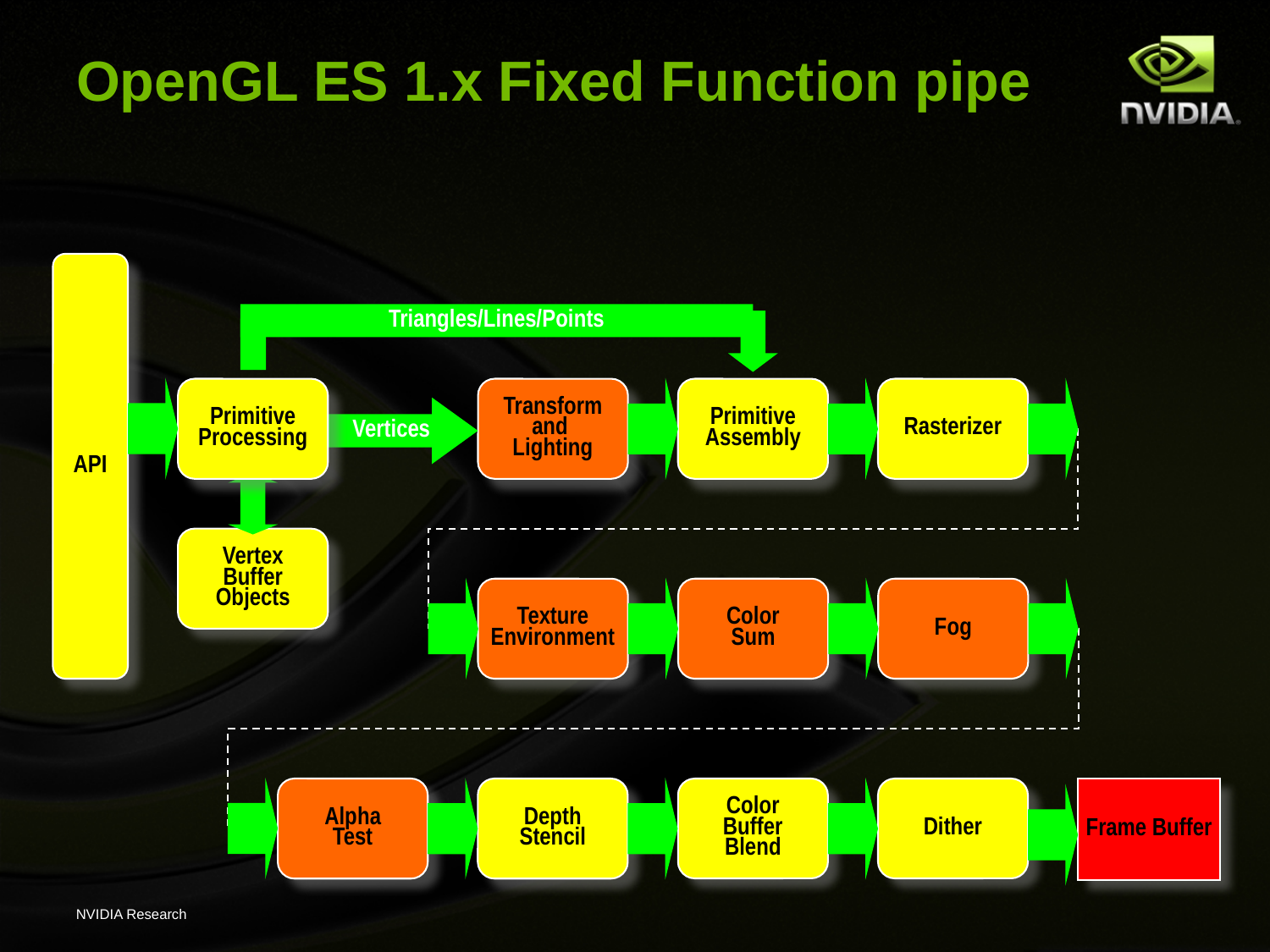

# OpenGL ES 1.x Fixed Function pipe
API
Triangles/Lines/Points

Primitive
Processing
Transform
and
Lighting
Primitive
Assembly
Rasterizer
Vertices

Vertex
Buffer
Objects

Texture
Environment
Color
Sum
Fog

Frame Buffer
Alpha
Test
Depth
Stencil
Color
Buffer
Blend
Dither